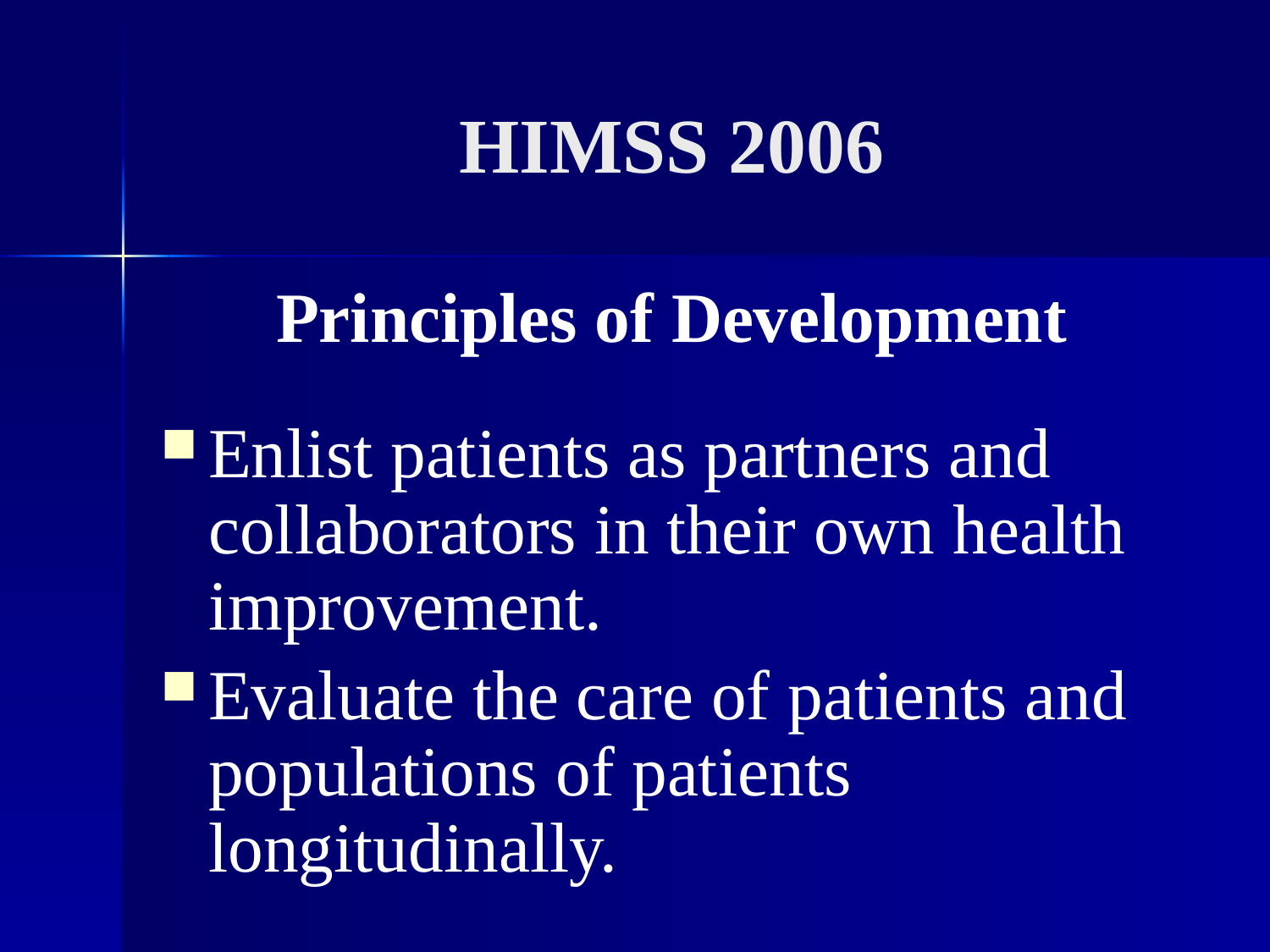

# HIMSS 2006
Principles of Development

Enlist patients as partners and collaborators in their own health improvement.
Evaluate the care of patients and populations of patients longitudinally.